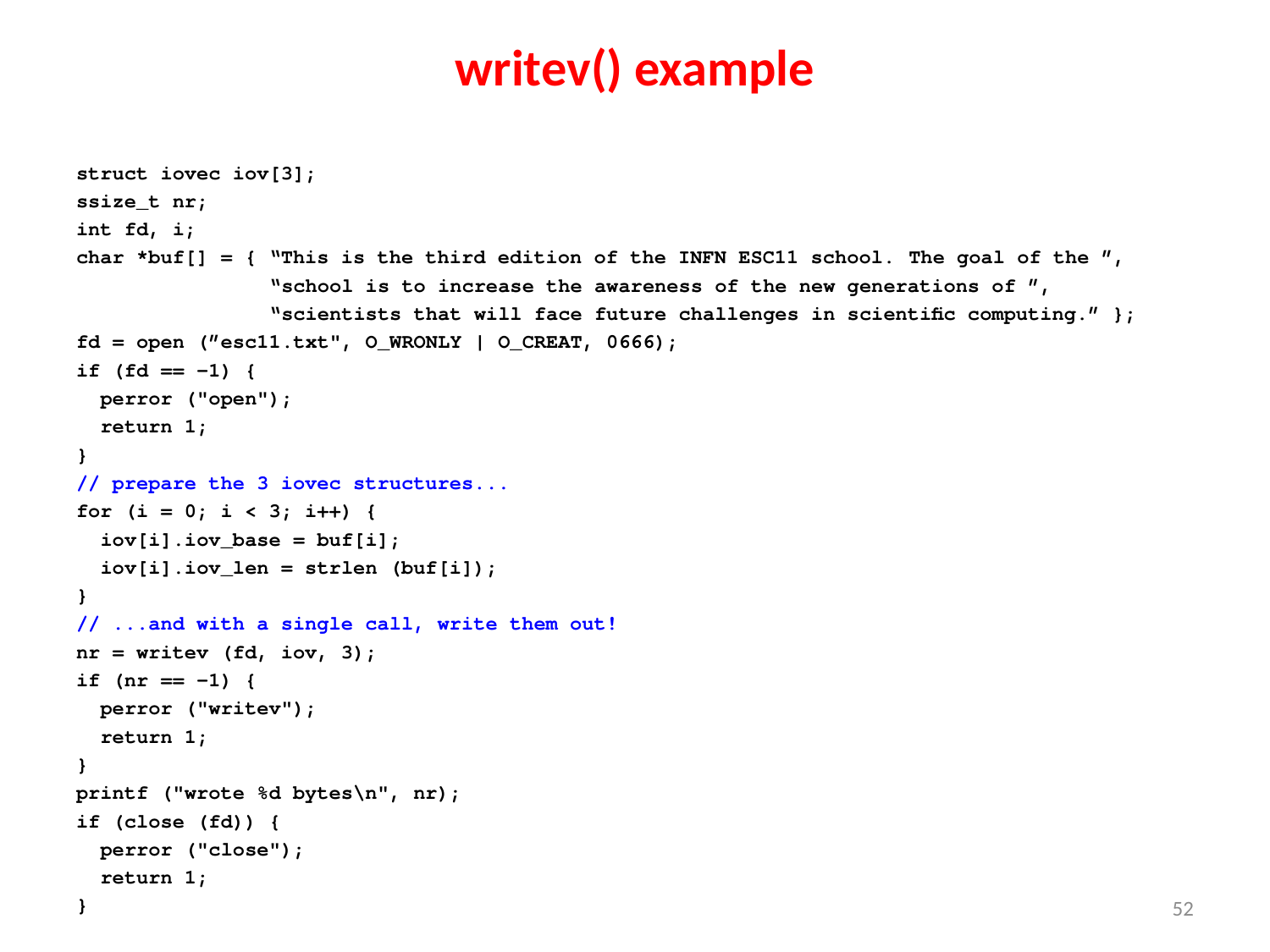

# writev() example

struct iovec iov[3];
ssize_t nr;
int fd, i;
char *buf[] = { “This is the third edition of the INFN ESC11 school. The goal of the ”,
                “school is to increase the awareness of the new generations of ”,
                “scientists that will face future challenges in scientific computing.” };
fd = open (”esc11.txt", O_WRONLY | O_CREAT, 0666);
if (fd == -1) {
  perror ("open");
  return 1;
}
// prepare the 3 iovec structures...
for (i = 0; i < 3; i++) {
  iov[i].iov_base = buf[i];
  iov[i].iov_len = strlen (buf[i]);
}
// ...and with a single call, write them out!
nr = writev (fd, iov, 3);
if (nr == -1) {
  perror ("writev");
  return 1;
}
printf ("wrote %d bytes\n", nr);
if (close (fd)) {
  perror ("close");
  return 1;
}
52